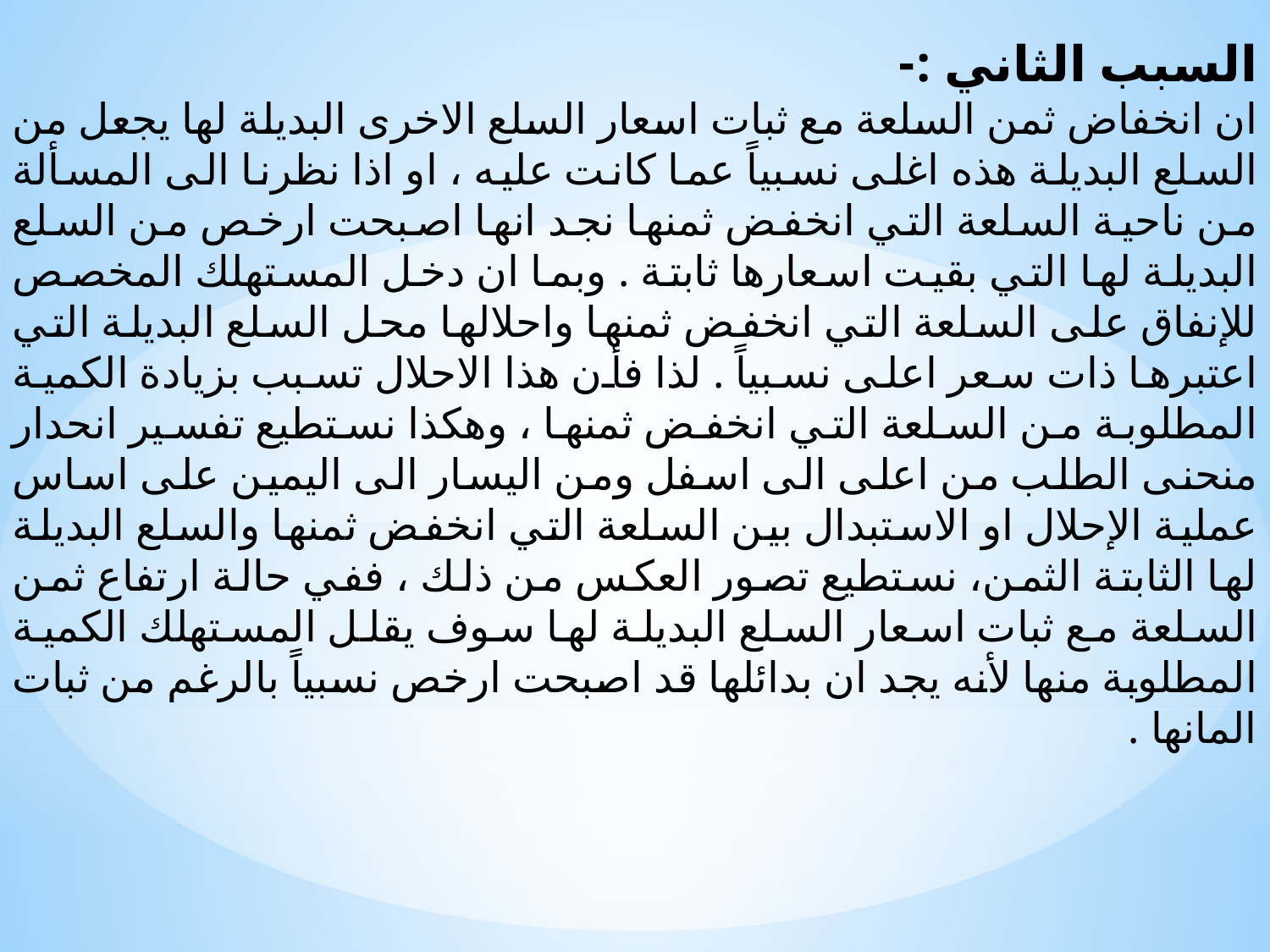

السبب الثاني :-
ان انخفاض ثمن السلعة مع ثبات اسعار السلع الاخرى البديلة لها يجعل من السلع البديلة هذه اغلى نسبياً عما كانت عليه ، او اذا نظرنا الى المسألة من ناحية السلعة التي انخفض ثمنها نجد انها اصبحت ارخص من السلع البديلة لها التي بقيت اسعارها ثابتة . وبما ان دخل المستهلك المخصص للإنفاق على السلعة التي انخفض ثمنها واحلالها محل السلع البديلة التي اعتبرها ذات سعر اعلى نسبياً . لذا فأن هذا الاحلال تسبب بزيادة الكمية المطلوبة من السلعة التي انخفض ثمنها ، وهكذا نستطيع تفسير انحدار منحنى الطلب من اعلى الى اسفل ومن اليسار الى اليمين على اساس عملية الإحلال او الاستبدال بين السلعة التي انخفض ثمنها والسلع البديلة لها الثابتة الثمن، نستطيع تصور العكس من ذلك ، ففي حالة ارتفاع ثمن السلعة مع ثبات اسعار السلع البديلة لها سوف يقلل المستهلك الكمية المطلوبة منها لأنه يجد ان بدائلها قد اصبحت ارخص نسبياً بالرغم من ثبات المانها .